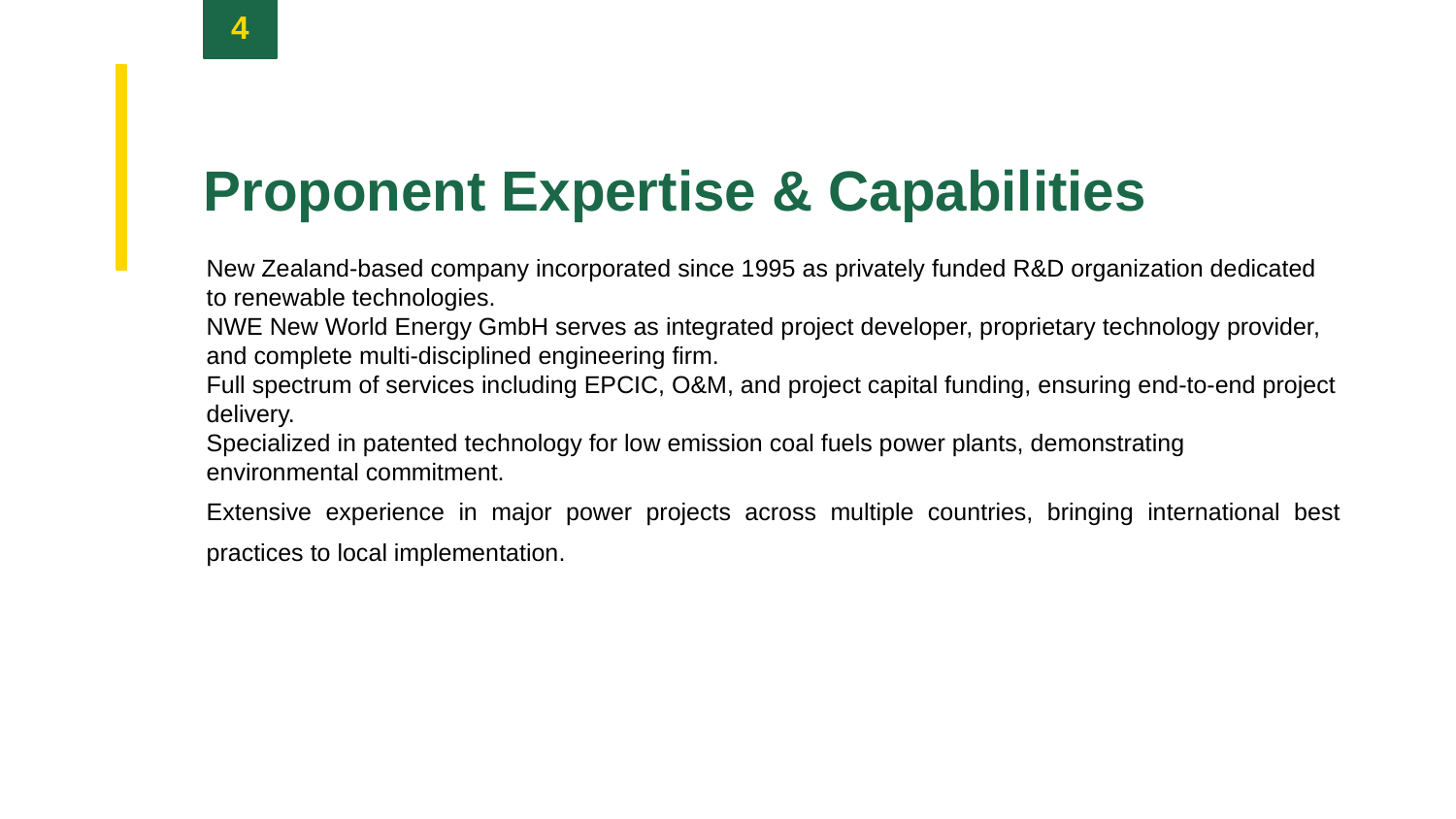

4

Proponent Expertise & Capabilities
New Zealand-based company incorporated since 1995 as privately funded R&D organization dedicated to renewable technologies.
NWE New World Energy GmbH serves as integrated project developer, proprietary technology provider, and complete multi-disciplined engineering firm.
Full spectrum of services including EPCIC, O&M, and project capital funding, ensuring end-to-end project delivery.
Specialized in patented technology for low emission coal fuels power plants, demonstrating environmental commitment.
Extensive experience in major power projects across multiple countries, bringing international best practices to local implementation.